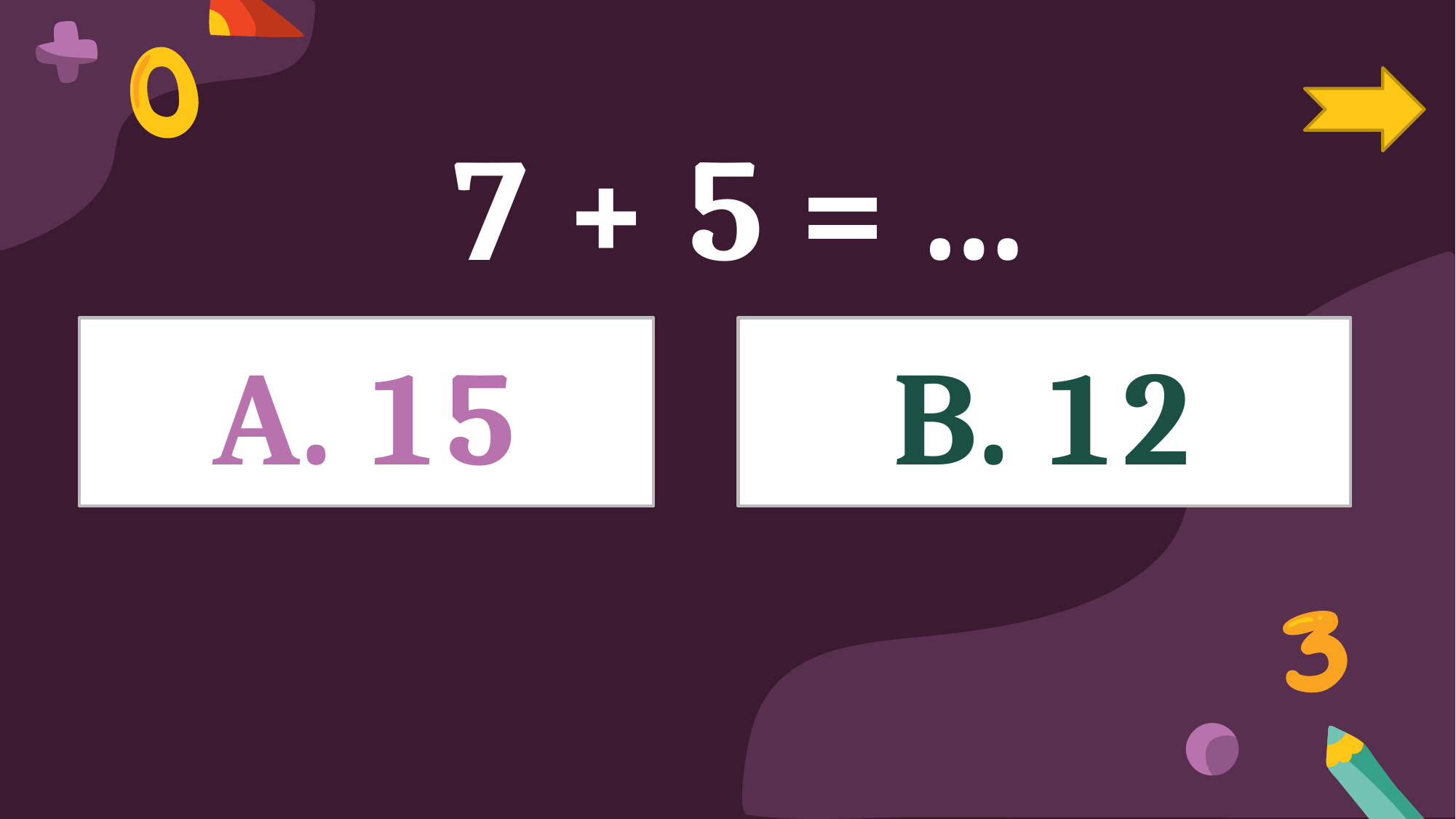

7 + 5 = …
A. 15
B. 12